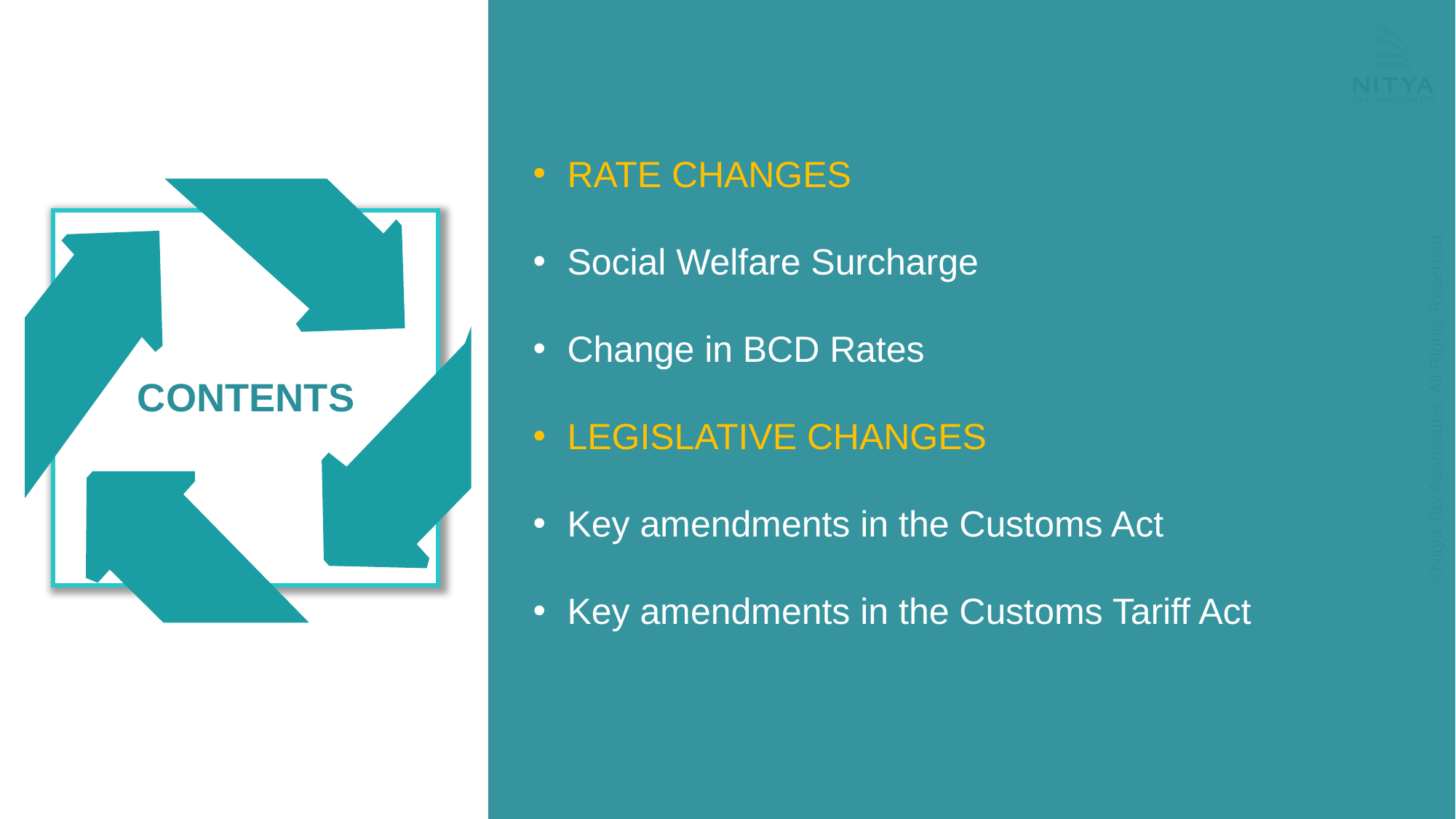

RATE CHANGES

Social Welfare Surcharge

Change in BCD Rates

LEGISLATIVE CHANGES

Key amendments in the Customs Act

Key amendments in the Customs Tariff Act

CONTENTS